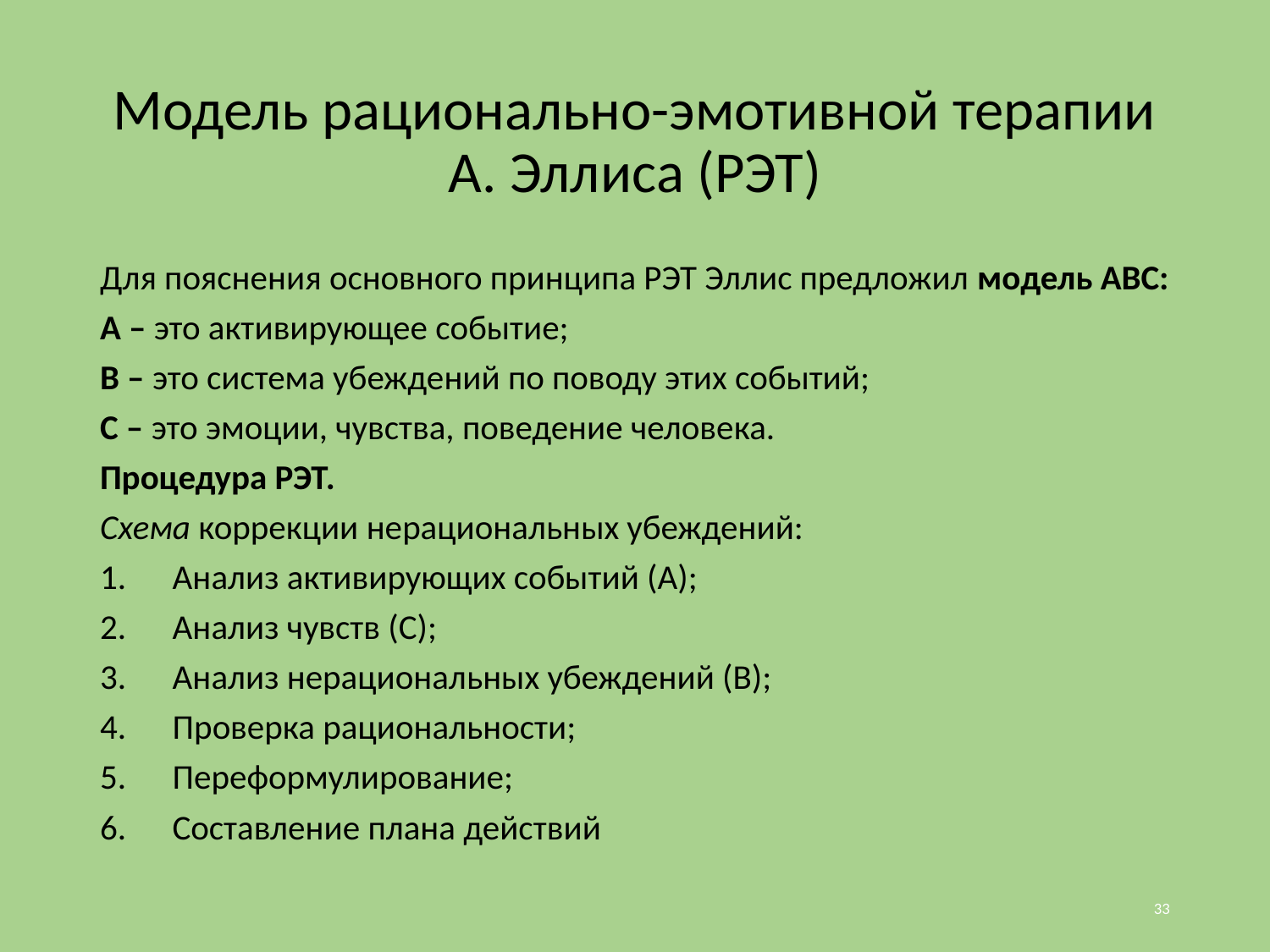

# Модель рационально-эмотивной терапии А. Эллиса (РЭТ)
Для пояснения основного принципа РЭТ Эллис предложил модель АВС:
А – это активирующее событие;
В – это система убеждений по поводу этих событий;
С – это эмоции, чувства, поведение человека.
Процедура РЭТ.
Схема коррекции нерациональных убеждений:
Анализ активирующих событий (А);
Анализ чувств (С);
Анализ нерациональных убеждений (В);
Проверка рациональности;
Переформулирование;
Составление плана действий

33